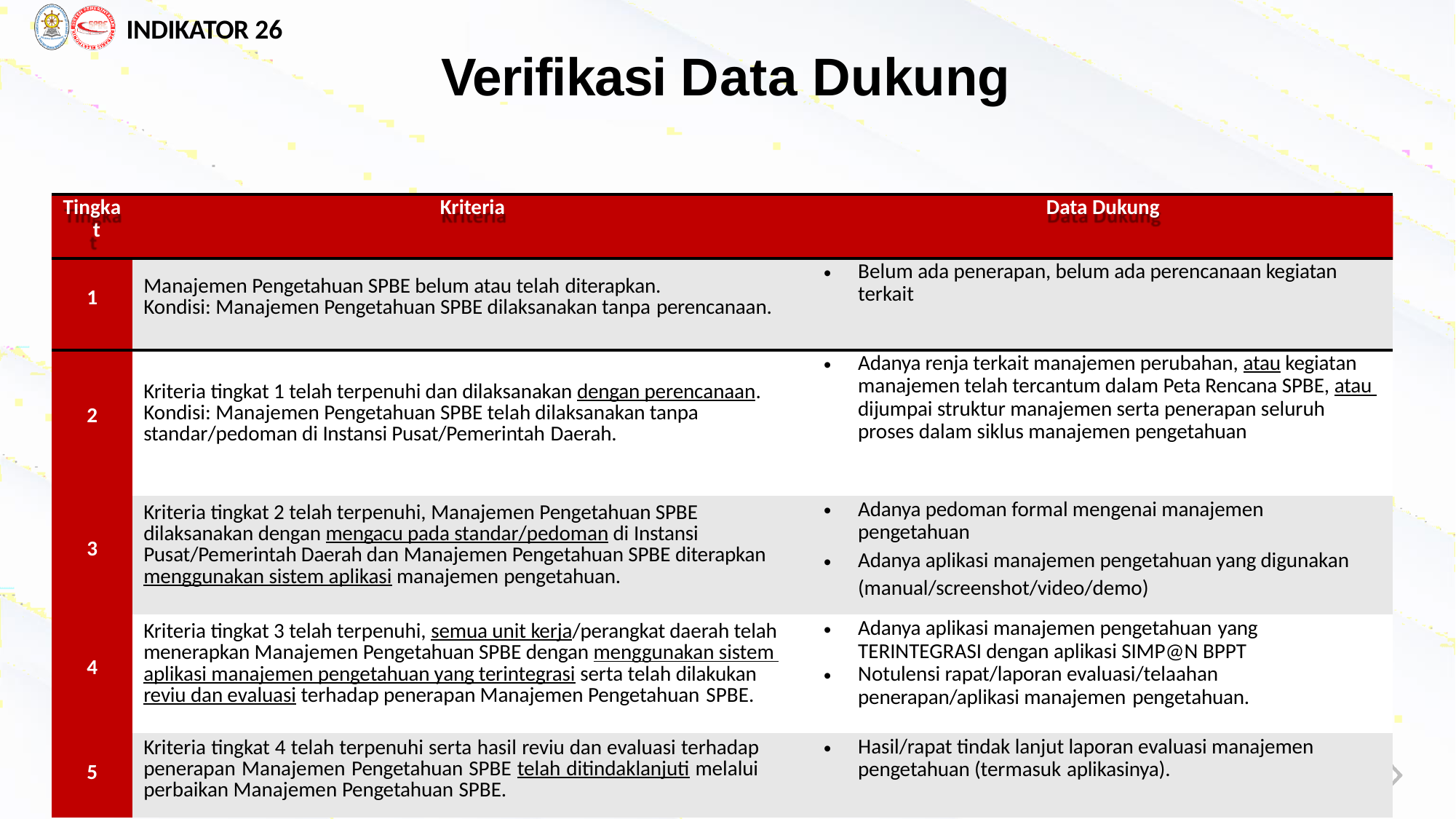

INDIKATOR 26
# Verifikasi Data Dukung
| Tingka t | Kriteria | Data Dukung |
| --- | --- | --- |
| 1 | Manajemen Pengetahuan SPBE belum atau telah diterapkan. Kondisi: Manajemen Pengetahuan SPBE dilaksanakan tanpa perencanaan. | Belum ada penerapan, belum ada perencanaan kegiatan terkait |
| 2 | Kriteria tingkat 1 telah terpenuhi dan dilaksanakan dengan perencanaan. Kondisi: Manajemen Pengetahuan SPBE telah dilaksanakan tanpa standar/pedoman di Instansi Pusat/Pemerintah Daerah. | Adanya renja terkait manajemen perubahan, atau kegiatan manajemen telah tercantum dalam Peta Rencana SPBE, atau dijumpai struktur manajemen serta penerapan seluruh proses dalam siklus manajemen pengetahuan |
| 3 | Kriteria tingkat 2 telah terpenuhi, Manajemen Pengetahuan SPBE dilaksanakan dengan mengacu pada standar/pedoman di Instansi Pusat/Pemerintah Daerah dan Manajemen Pengetahuan SPBE diterapkan menggunakan sistem aplikasi manajemen pengetahuan. | Adanya pedoman formal mengenai manajemen pengetahuan Adanya aplikasi manajemen pengetahuan yang digunakan (manual/screenshot/video/demo) |
| 4 | Kriteria tingkat 3 telah terpenuhi, semua unit kerja/perangkat daerah telah menerapkan Manajemen Pengetahuan SPBE dengan menggunakan sistem aplikasi manajemen pengetahuan yang terintegrasi serta telah dilakukan reviu dan evaluasi terhadap penerapan Manajemen Pengetahuan SPBE. | Adanya aplikasi manajemen pengetahuan yang TERINTEGRASI dengan aplikasi SIMP@N BPPT Notulensi rapat/laporan evaluasi/telaahan penerapan/aplikasi manajemen pengetahuan. |
| 5 | Kriteria tingkat 4 telah terpenuhi serta hasil reviu dan evaluasi terhadap penerapan Manajemen Pengetahuan SPBE telah ditindaklanjuti melalui perbaikan Manajemen Pengetahuan SPBE. | Hasil/rapat tindak lanjut laporan evaluasi manajemen pengetahuan (termasuk aplikasinya). |

Creative Solgan Here